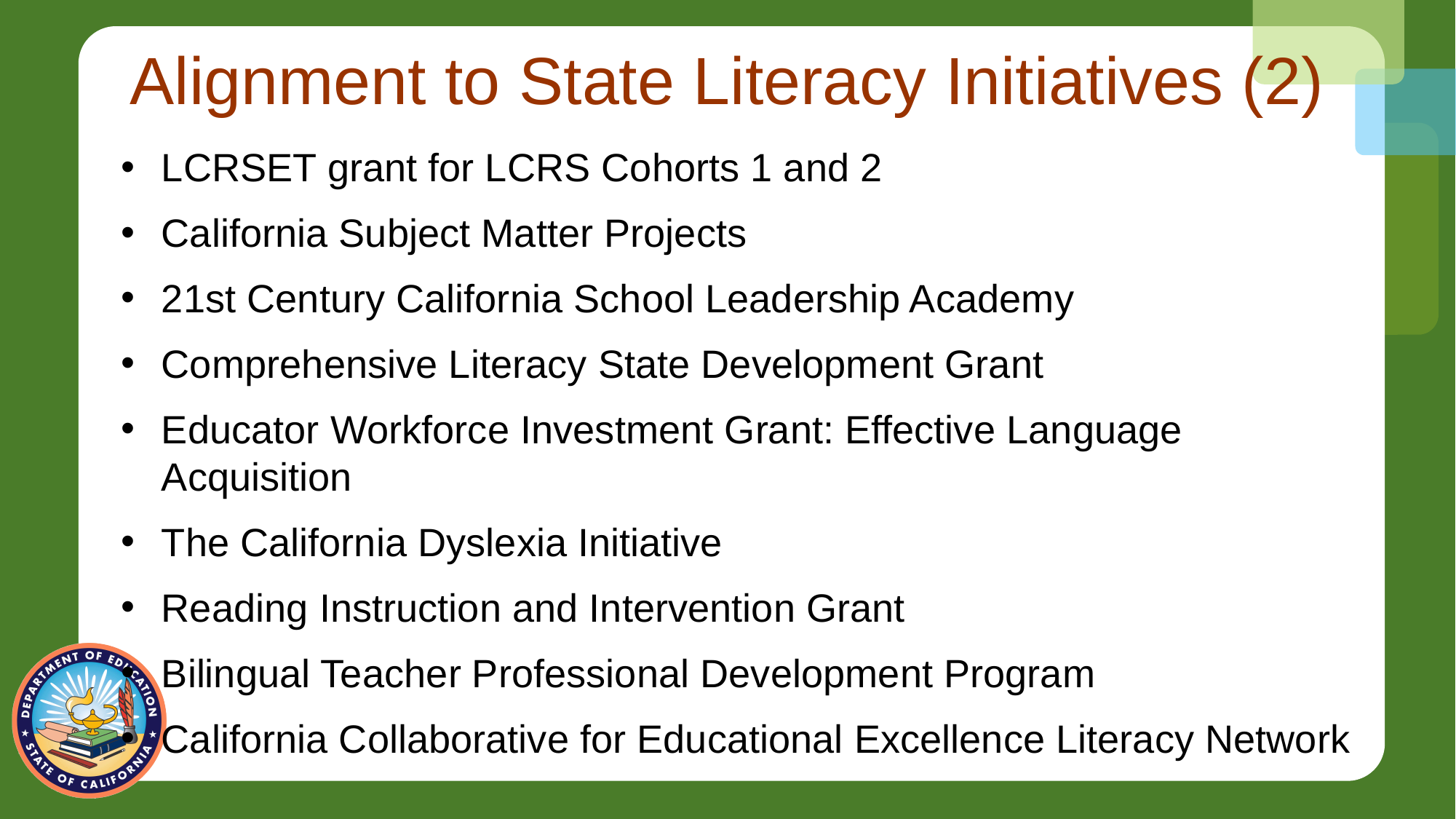

# Alignment to State Literacy Initiatives (2)
LCRSET grant for LCRS Cohorts 1 and 2
California Subject Matter Projects
21st Century California School Leadership Academy
Comprehensive Literacy State Development Grant
Educator Workforce Investment Grant: Effective Language Acquisition
The California Dyslexia Initiative
Reading Instruction and Intervention Grant
Bilingual Teacher Professional Development Program
California Collaborative for Educational Excellence Literacy Network